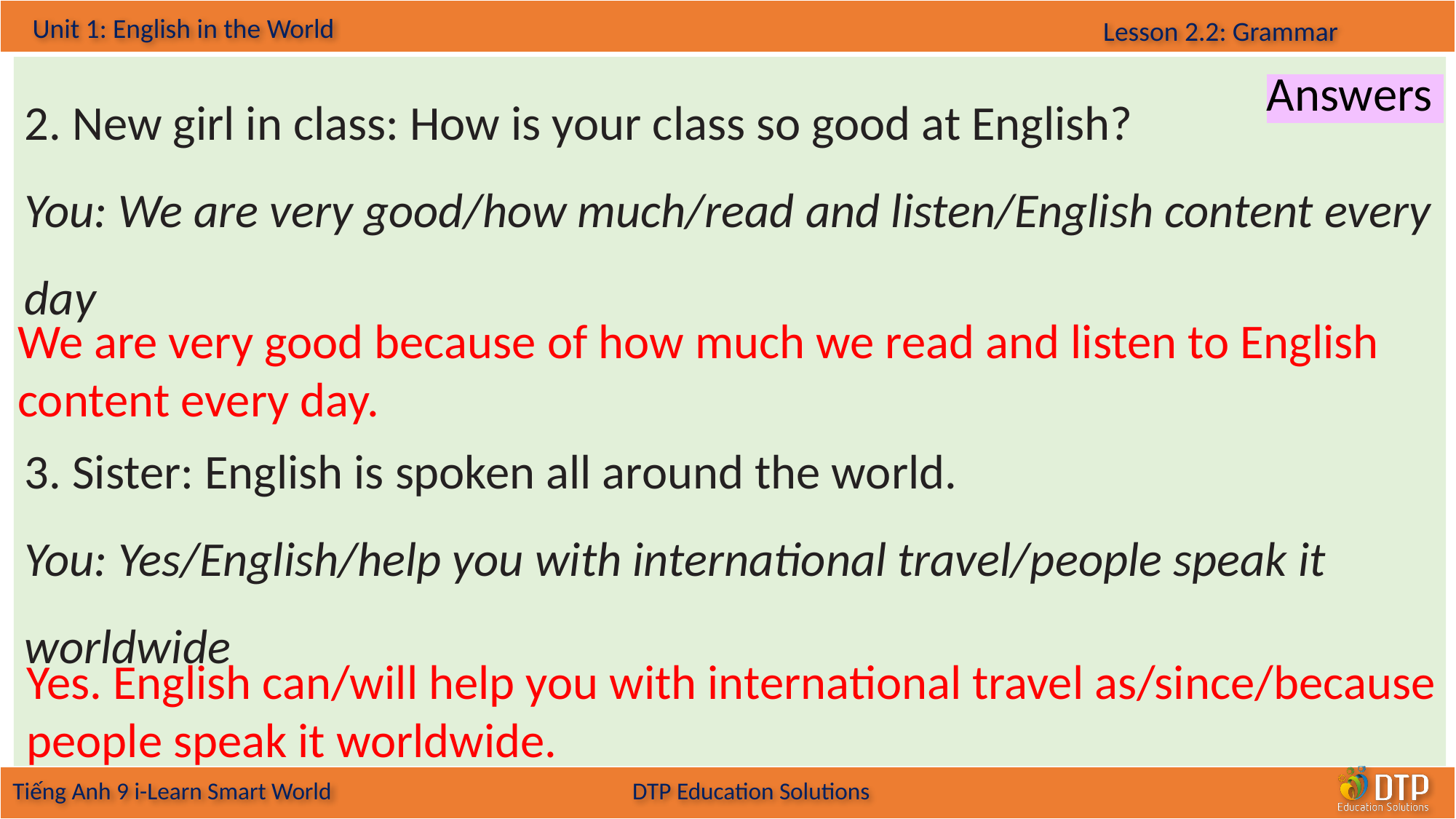

2. New girl in class: How is your class so good at English?
You: We are very good/how much/read and listen/English content every day

3. Sister: English is spoken all around the world.
You: Yes/English/help you with international travel/people speak it worldwide

Answers
We are very good because of how much we read and listen to English content every day.
Yes. English can/will help you with international travel as/since/because people speak it worldwide.